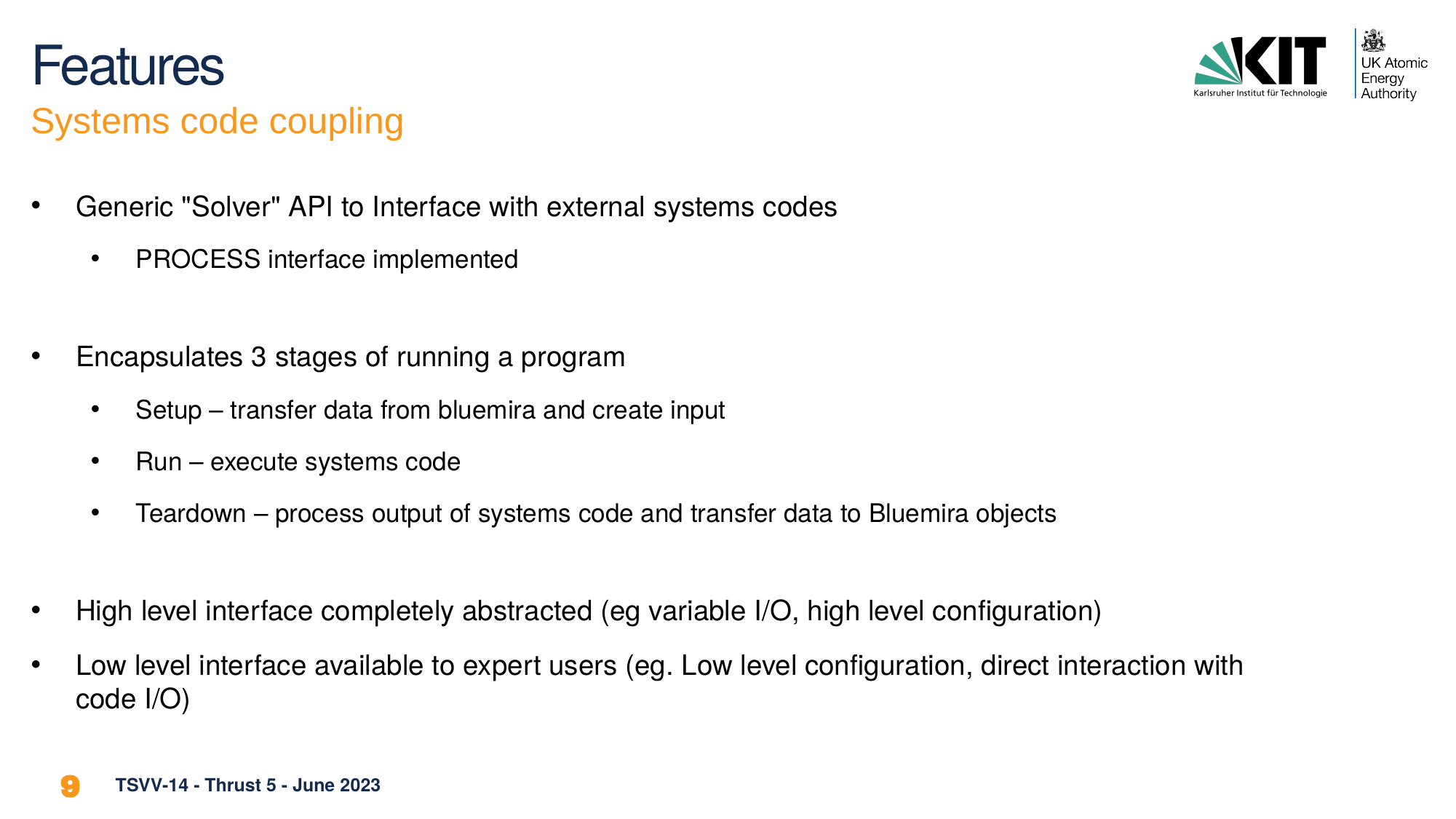

# Features
Systems code coupling
Generic "Solver" API to Interface with external systems codes
PROCESS interface implemented

Encapsulates 3 stages of running a program
Setup – transfer data from bluemira and create input
Run – execute systems code
Teardown – process output of systems code and transfer data to Bluemira objects

High level interface completely abstracted (eg variable I/O, high level configuration)
Low level interface available to expert users (eg. Low level configuration, direct interaction with code I/O)
TSVV-14 - Thrust 5 - June 2023
9